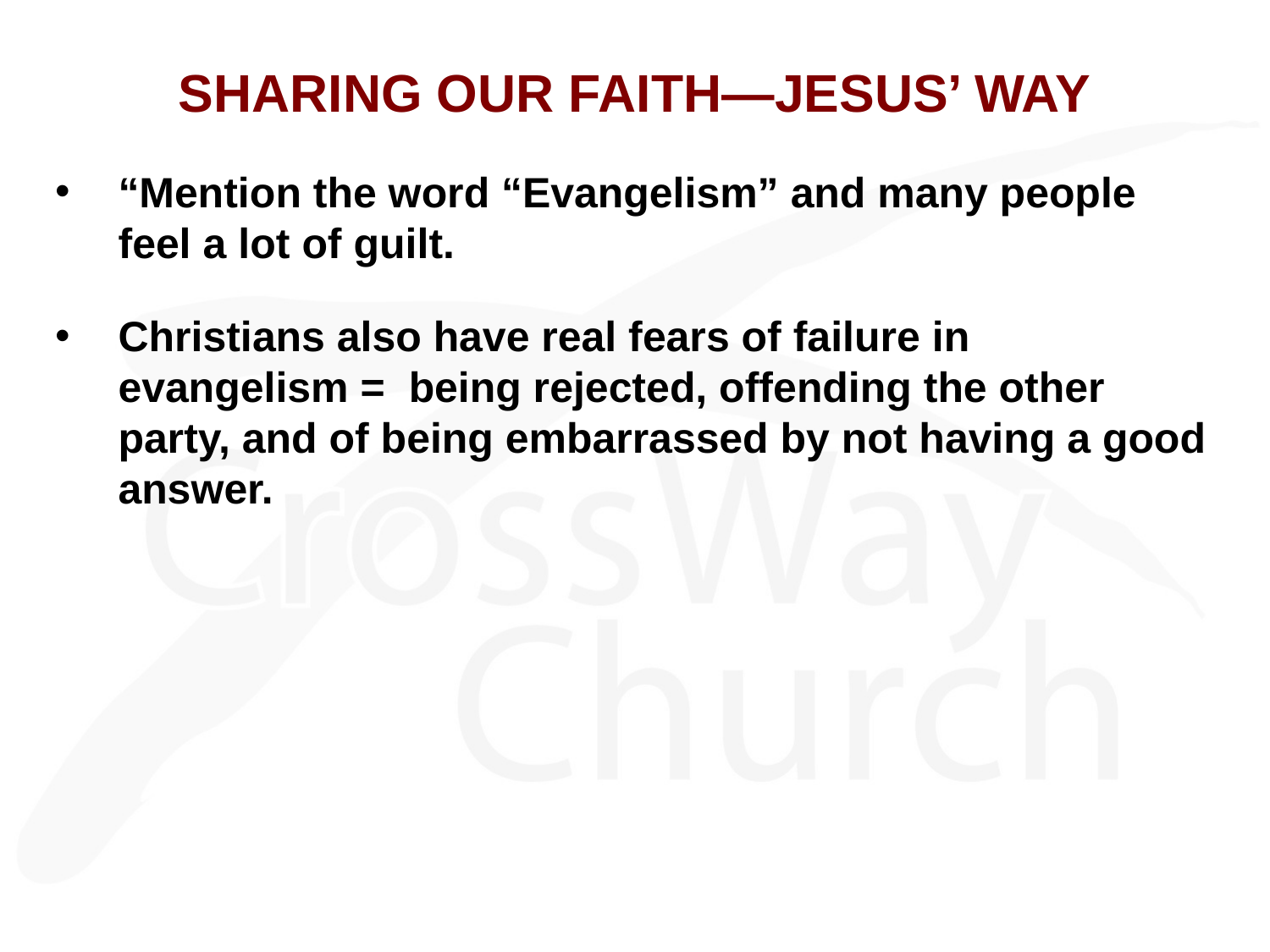

SHARING OUR FAITH—JESUS’ WAY
“Mention the word “Evangelism” and many people feel a lot of guilt.

Christians also have real fears of failure in evangelism =  being rejected, offending the other party, and of being embarrassed by not having a good answer.